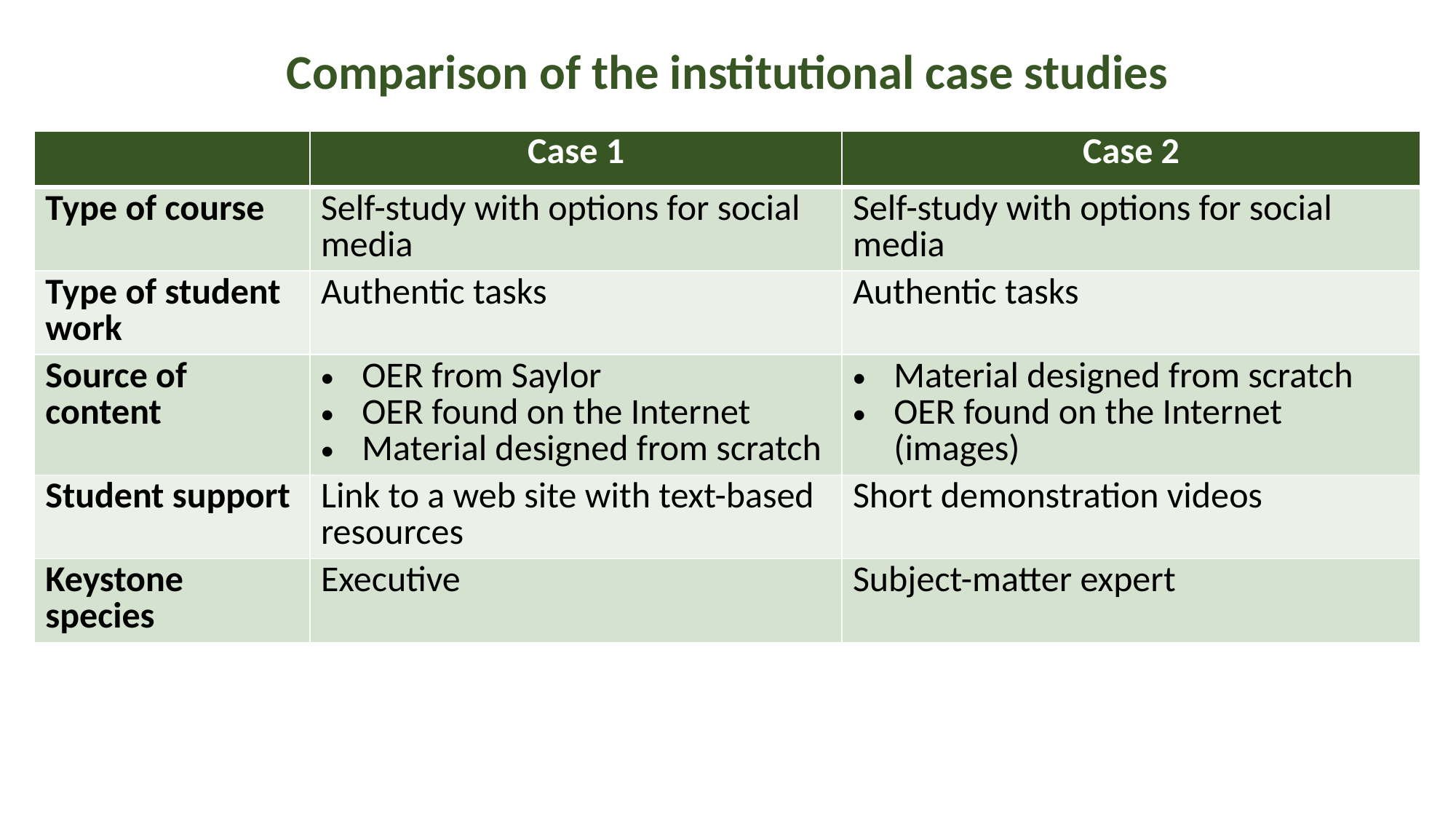

Comparison of the institutional case studies
|  | Case 1 | Case 2 |
| --- | --- | --- |
| Type of course | Self-study with options for social media | Self-study with options for social media |
| Type of student work | Authentic tasks | Authentic tasks |
| Source of content | OER from Saylor OER found on the Internet Material designed from scratch | Material designed from scratch OER found on the Internet (images) |
| Student support | Link to a web site with text-based resources | Short demonstration videos |
| Keystone species | Executive | Subject-matter expert |